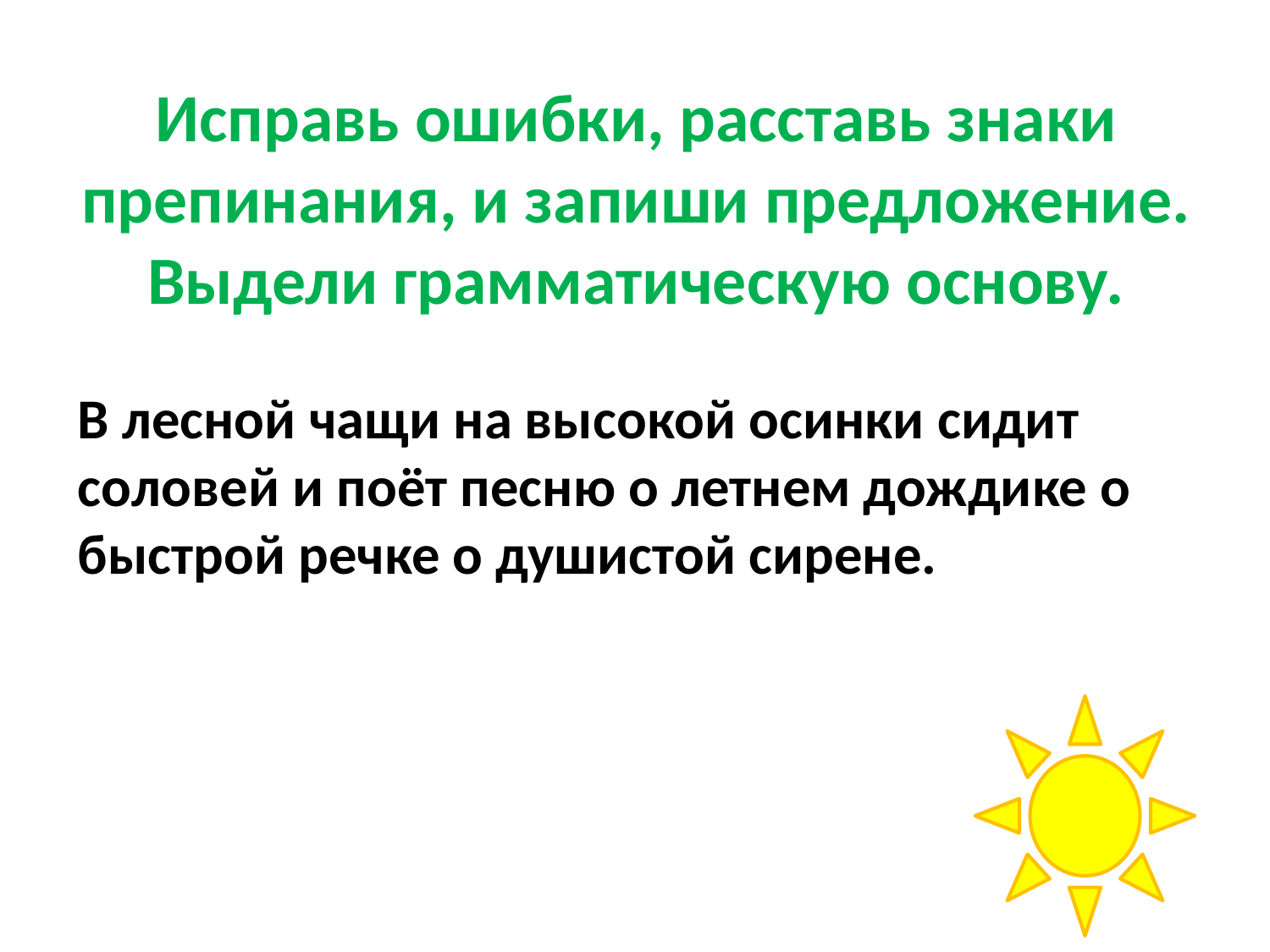

# Исправь ошибки, расставь знаки препинания, и запиши предложение. Выдели грамматическую основу.
В лесной чащи на высокой осинки сидит соловей и поёт песню о летнем дождике о быстрой речке о душистой сирене.